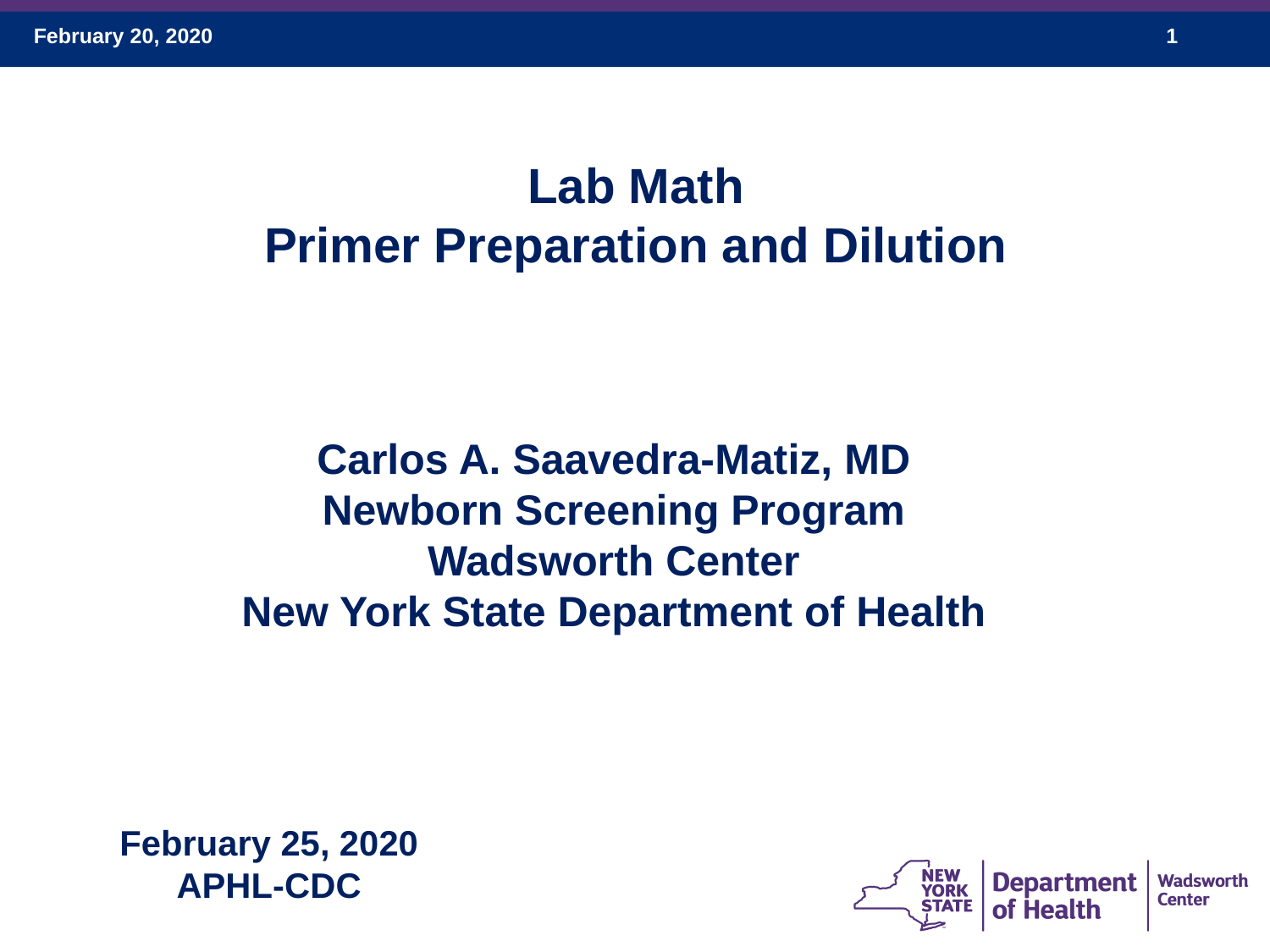

Lab Math
Primer Preparation and Dilution
Carlos A. Saavedra-Matiz, MD
Newborn Screening Program
Wadsworth Center
New York State Department of Health
February 25, 2020
APHL-CDC